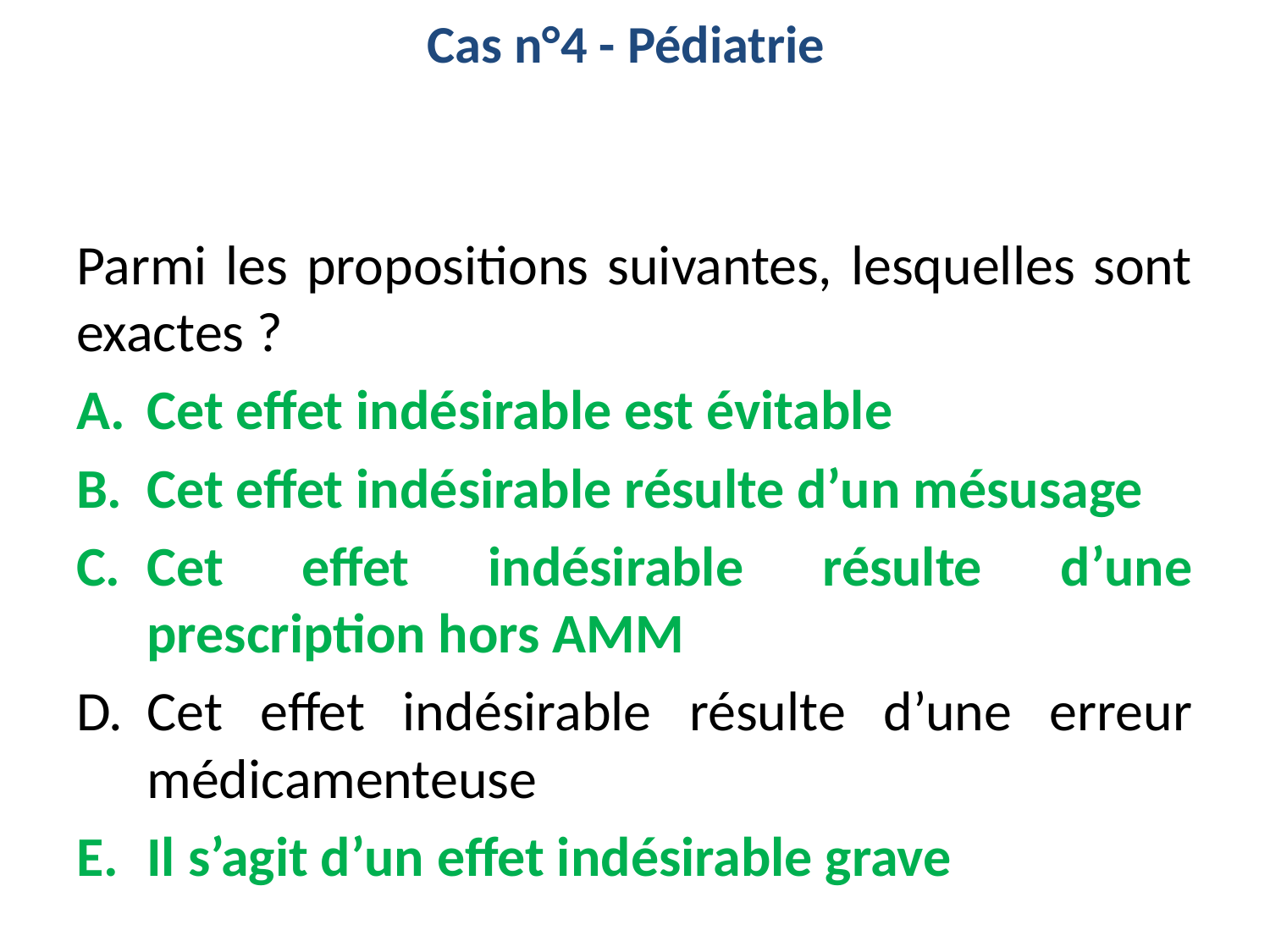

Cas n°4 - Pédiatrie
Parmi les propositions suivantes, lesquelles sont exactes ?
Cet effet indésirable est évitable
Cet effet indésirable résulte d’un mésusage
Cet effet indésirable résulte d’une prescription hors AMM
Cet effet indésirable résulte d’une erreur médicamenteuse
Il s’agit d’un effet indésirable grave